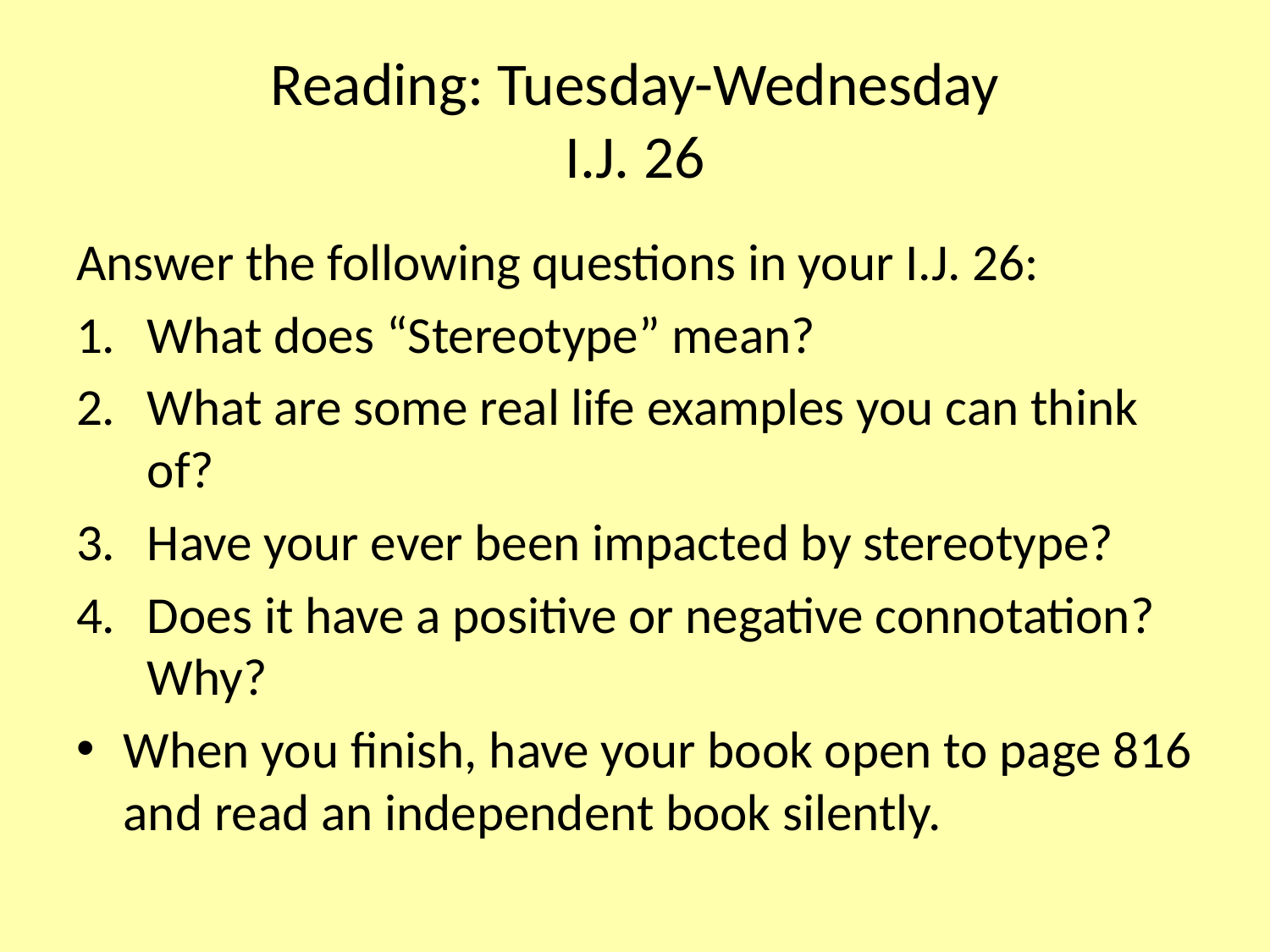

# Reading: Tuesday-Wednesday I.J. 26
Answer the following questions in your I.J. 26:
What does “Stereotype” mean?
What are some real life examples you can think of?
Have your ever been impacted by stereotype?
Does it have a positive or negative connotation?  Why?
When you finish, have your book open to page 816 and read an independent book silently.